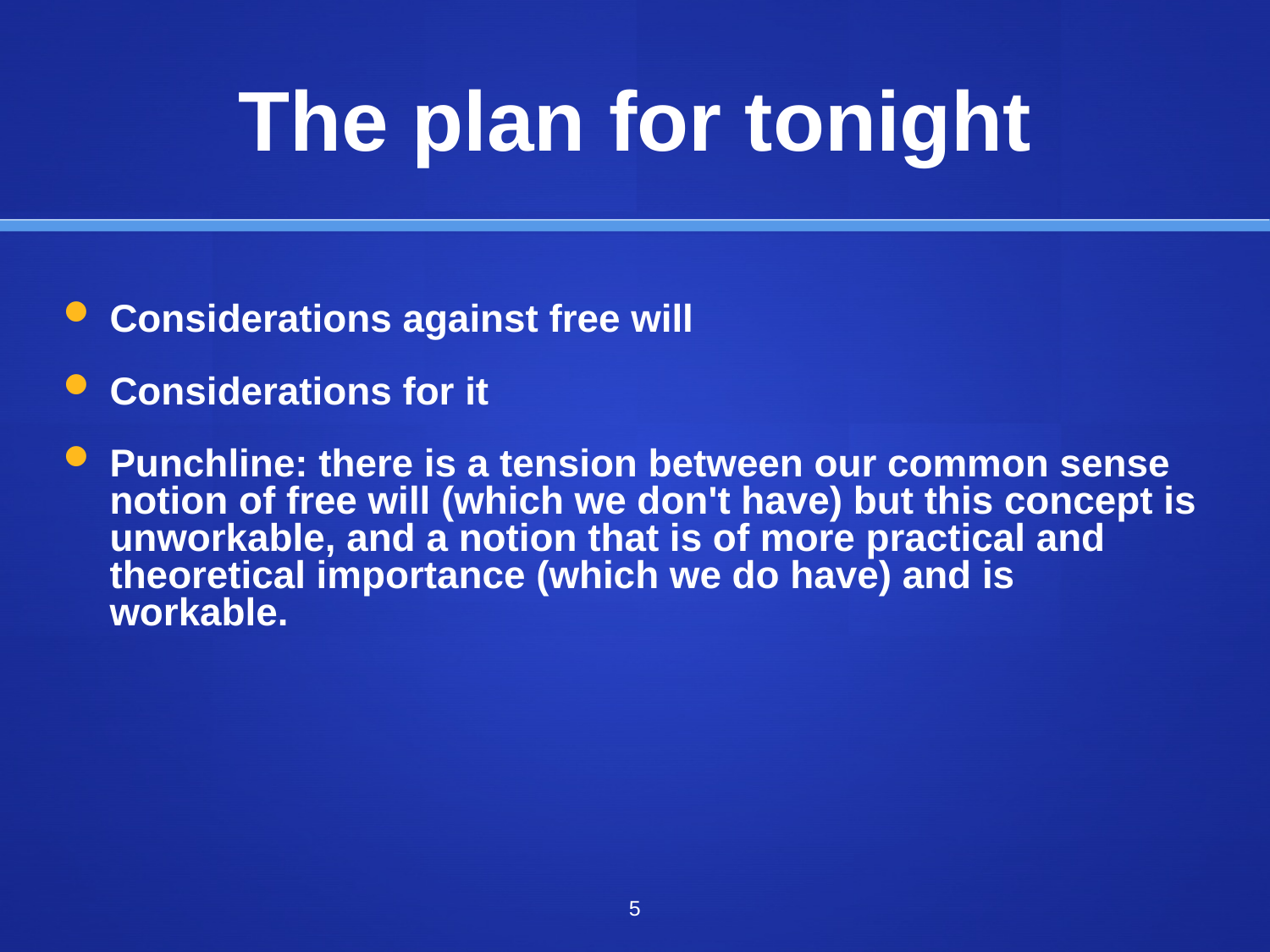

The plan for tonight

Considerations against free will
Considerations for it
Punchline: there is a tension between our common sense notion of free will (which we don't have) but this concept is unworkable, and a notion that is of more practical and theoretical importance (which we do have) and is workable.

5